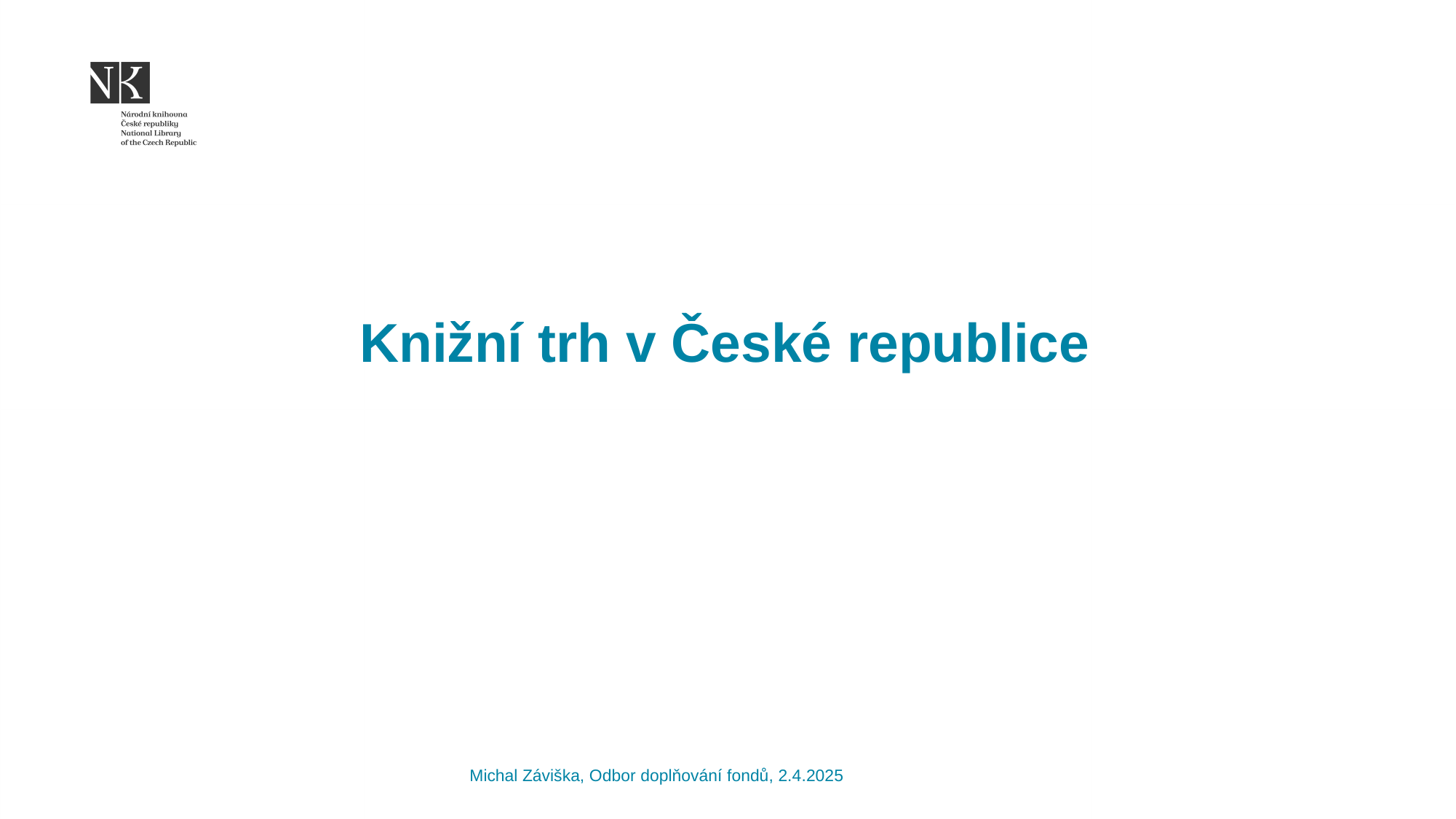

Knižní trh v České republice

Michal Záviška, Odbor doplňování fondů, 2.4.2025